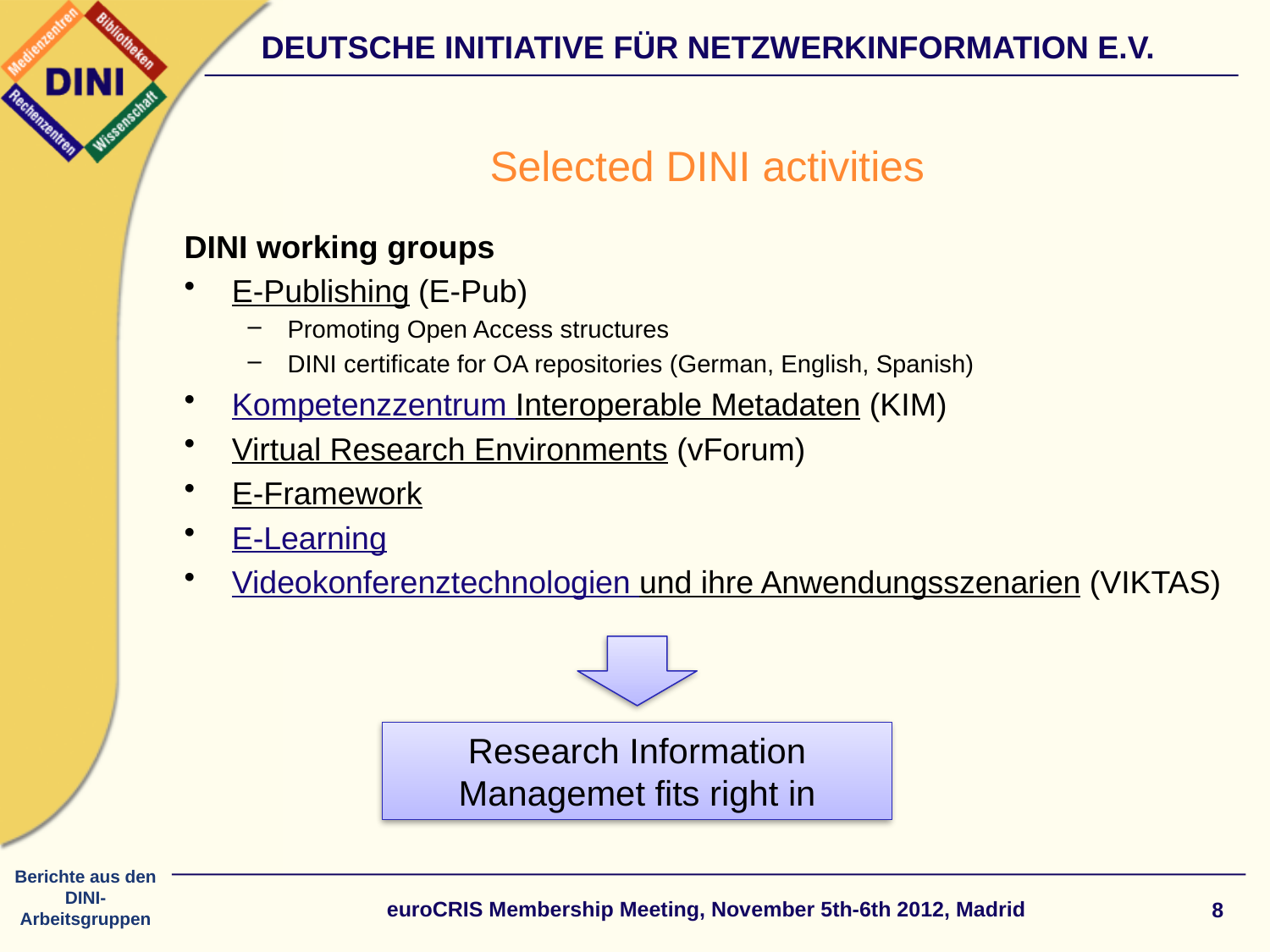

# Selected DINI activities
DINI working groups
E-Publishing (E-Pub)
Promoting Open Access structures
DINI certificate for OA repositories (German, English, Spanish)
Kompetenzzentrum Interoperable Metadaten (KIM)
Virtual Research Environments (vForum)
E-Framework
E-Learning
Videokonferenztechnologien und ihre Anwendungsszenarien (VIKTAS)

Research Information Managemet fits right in
euroCRIS Membership Meeting, November 5th-6th 2012, Madrid
8